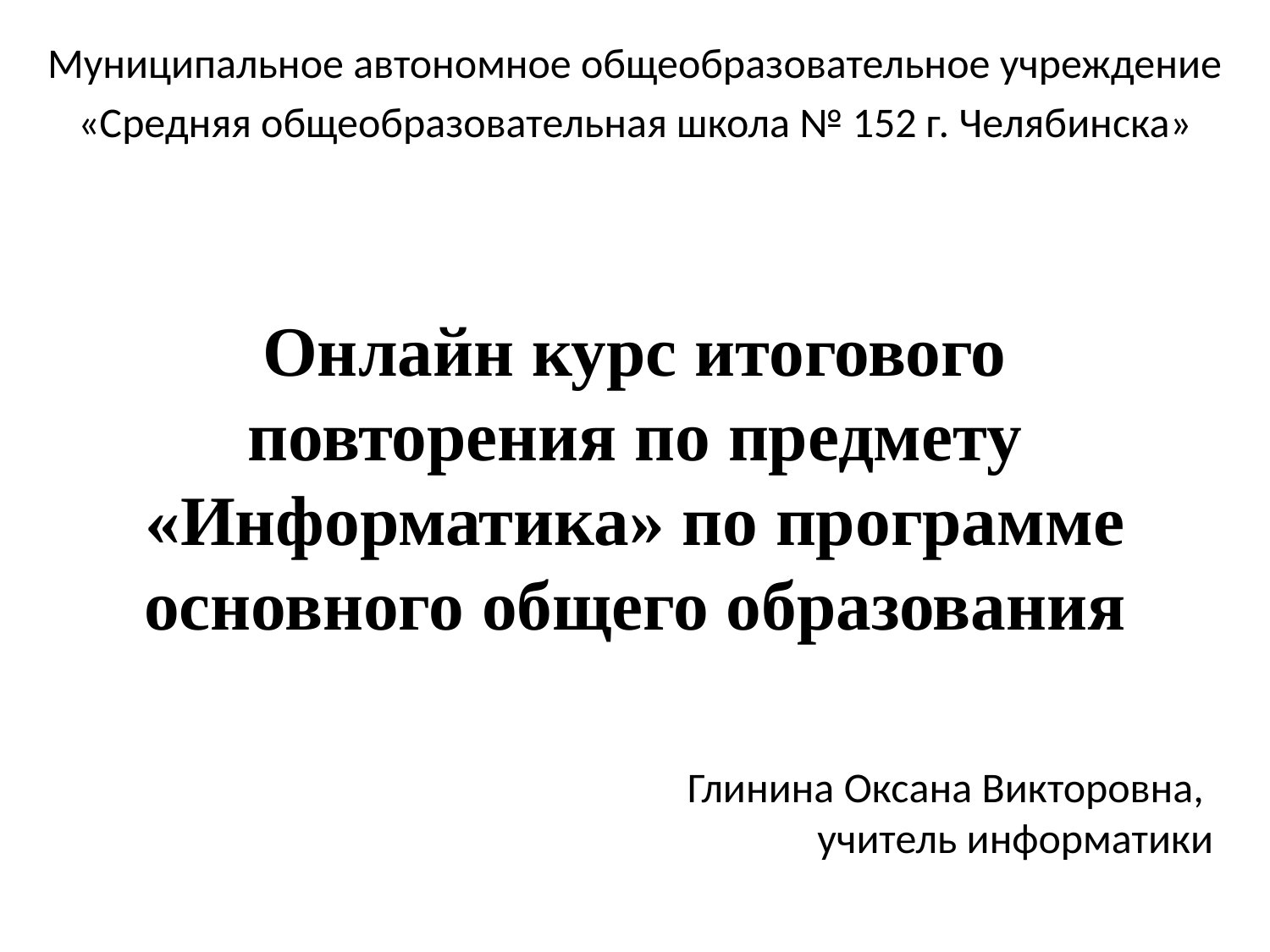

Муниципальное автономное общеобразовательное учреждение
«Средняя общеобразовательная школа № 152 г. Челябинска»

# Онлайн курс итогового повторения по предмету «Информатика» по программе основного общего образования
Глинина Оксана Викторовна,
учитель информатики